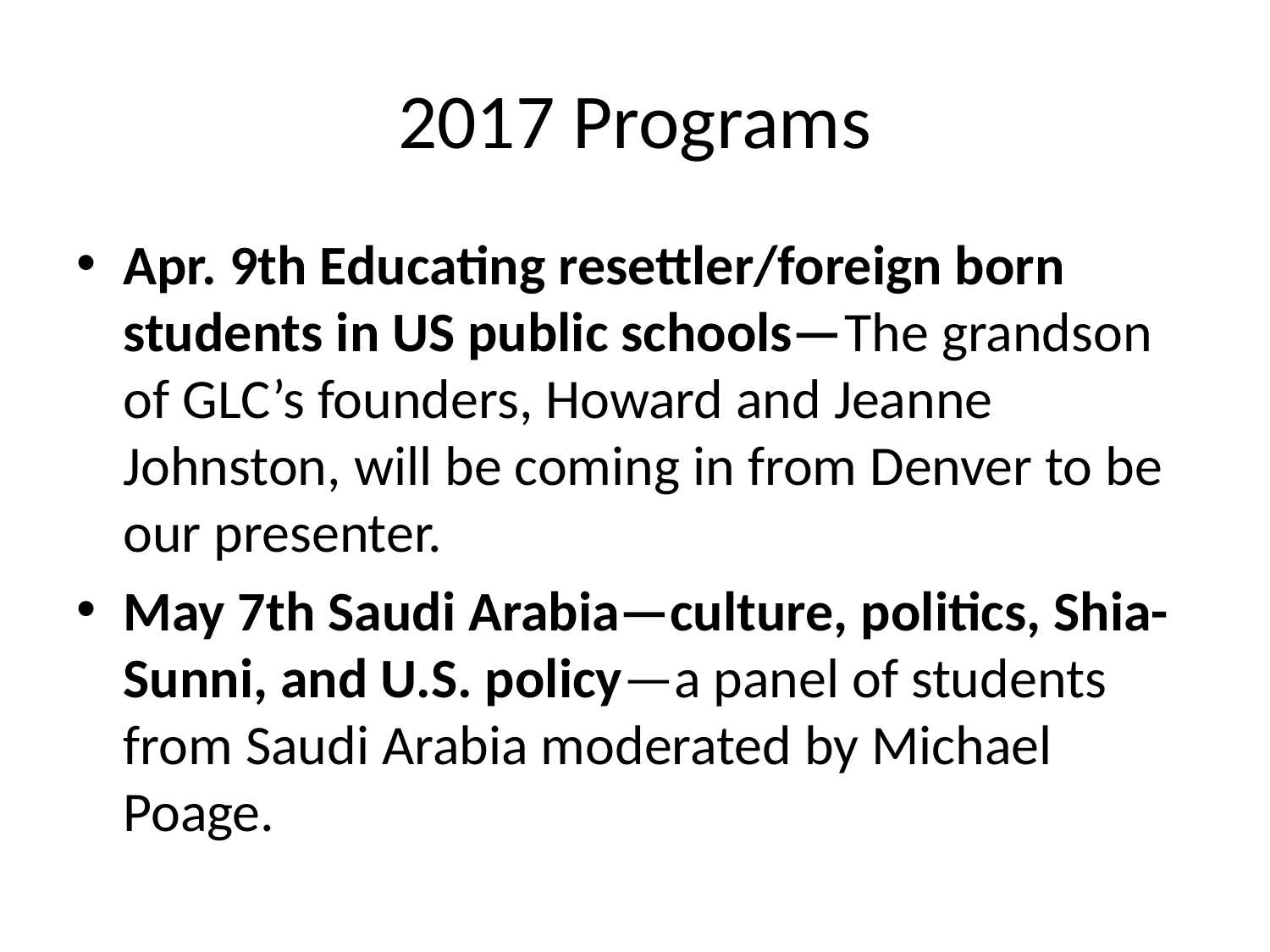

# 2017 Programs
Apr. 9th Educating resettler/foreign born students in US public schools—The grandson of GLC’s founders, Howard and Jeanne Johnston, will be coming in from Denver to be our presenter.
May 7th Saudi Arabia—culture, politics, Shia-Sunni, and U.S. policy—a panel of students from Saudi Arabia moderated by Michael Poage.